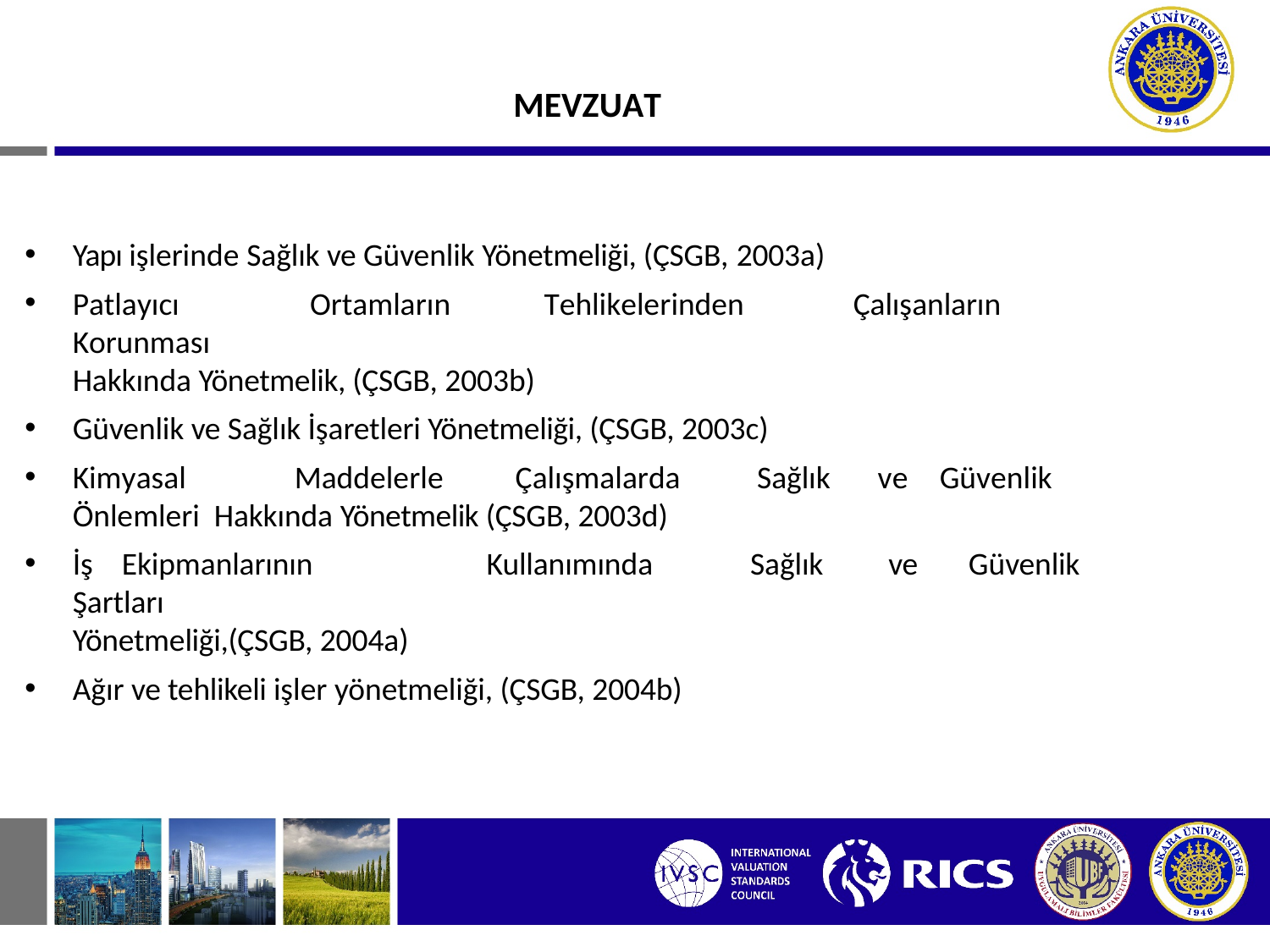

# MEVZUAT
Yapı işlerinde Sağlık ve Güvenlik Yönetmeliği, (ÇSGB, 2003a)
Patlayıcı	Ortamların	Tehlikelerinden	Çalışanların	Korunması
Hakkında Yönetmelik, (ÇSGB, 2003b)
Güvenlik ve Sağlık İşaretleri Yönetmeliği, (ÇSGB, 2003c)
Kimyasal	Maddelerle	Çalışmalarda	Sağlık	ve	Güvenlik	Önlemleri  Hakkında Yönetmelik (ÇSGB, 2003d)
İş	Ekipmanlarının	Kullanımında	Sağlık	ve	Güvenlik	Şartları
Yönetmeliği,(ÇSGB, 2004a)
Ağır ve tehlikeli işler yönetmeliği, (ÇSGB, 2004b)